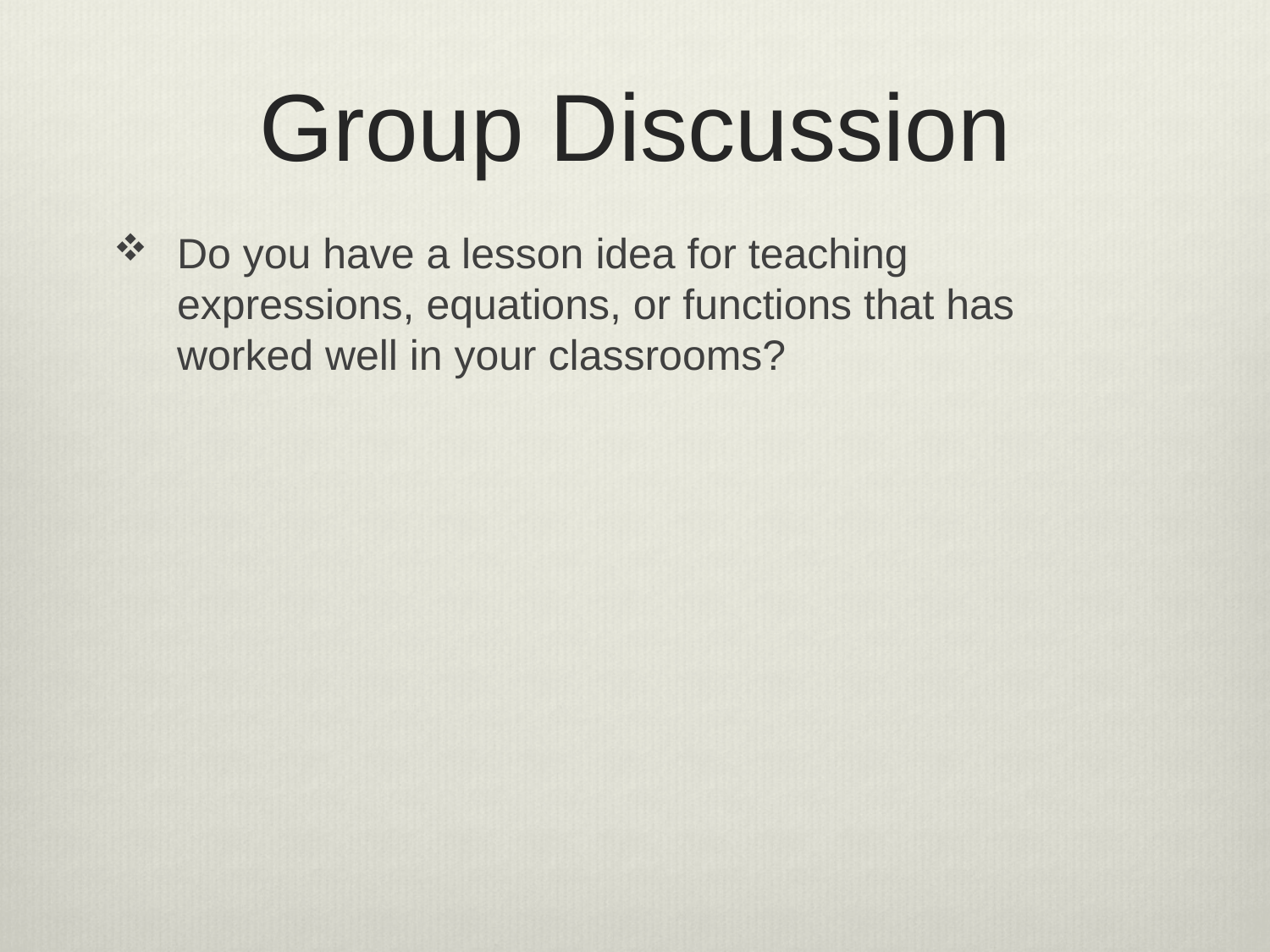

# Group Discussion
Do you have a lesson idea for teaching expressions, equations, or functions that has worked well in your classrooms?